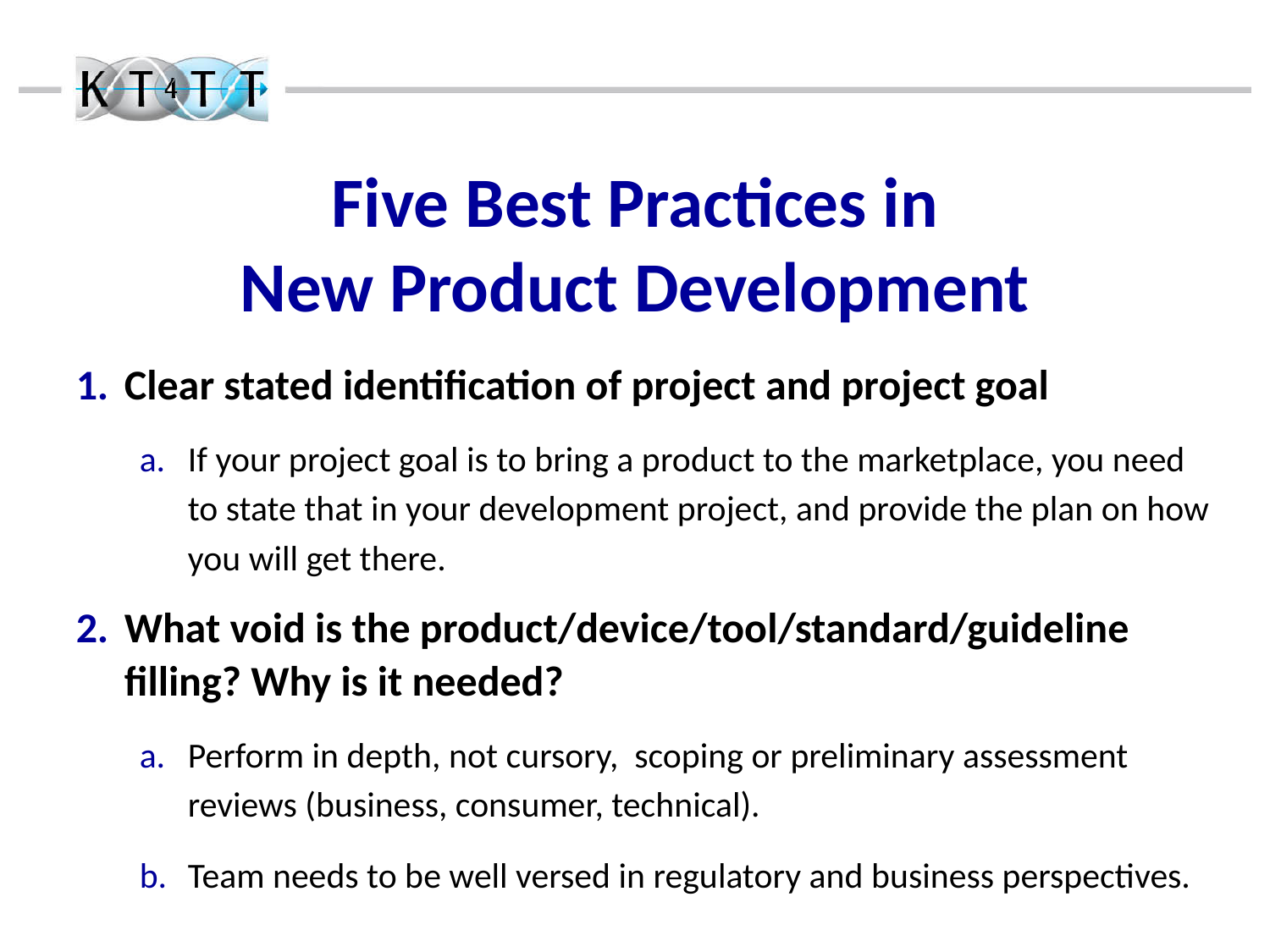

Five Best Practices in
New Product Development
Clear stated identification of project and project goal
If your project goal is to bring a product to the marketplace, you need to state that in your development project, and provide the plan on how you will get there.
What void is the product/device/tool/standard/guideline filling? Why is it needed?
Perform in depth, not cursory,  scoping or preliminary assessment reviews (business, consumer, technical).
Team needs to be well versed in regulatory and business perspectives.